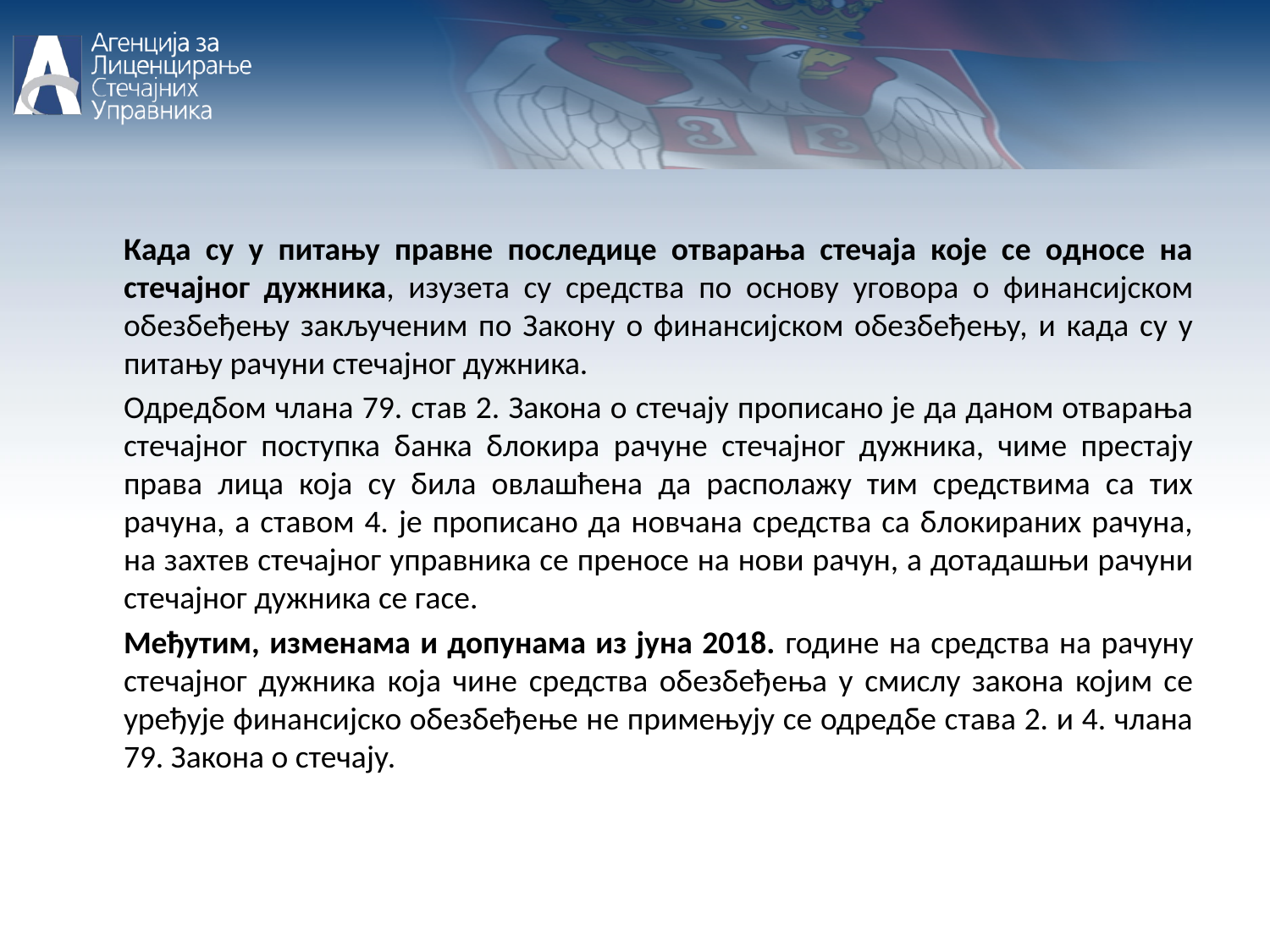

Када су у питању правне последице отварања стечаја које се односе на стечајног дужника, изузета су средства по основу уговора о финансијском обезбеђењу закљученим по Закону о финансијском обезбеђењу, и када су у питању рачуни стечајног дужника.
	Одредбом члана 79. став 2. Закона о стечају прописано је да даном отварања стечајног поступка банка блокира рачуне стечајног дужника, чиме престају права лица која су била овлашћена да располажу тим средствима са тих рачуна, а ставом 4. је прописано да новчана средства са блокираних рачуна, на захтев стечајног управника се преносе на нови рачун, а дотадашњи рачуни стечајног дужника се гасе.
	Међутим, изменама и допунама из јуна 2018. године на средства на рачуну стечајног дужника која чине средства обезбеђења у смислу закона којим се уређује финансијско обезбеђење не примењују се одредбе става 2. и 4. члана 79. Закона о стечају.